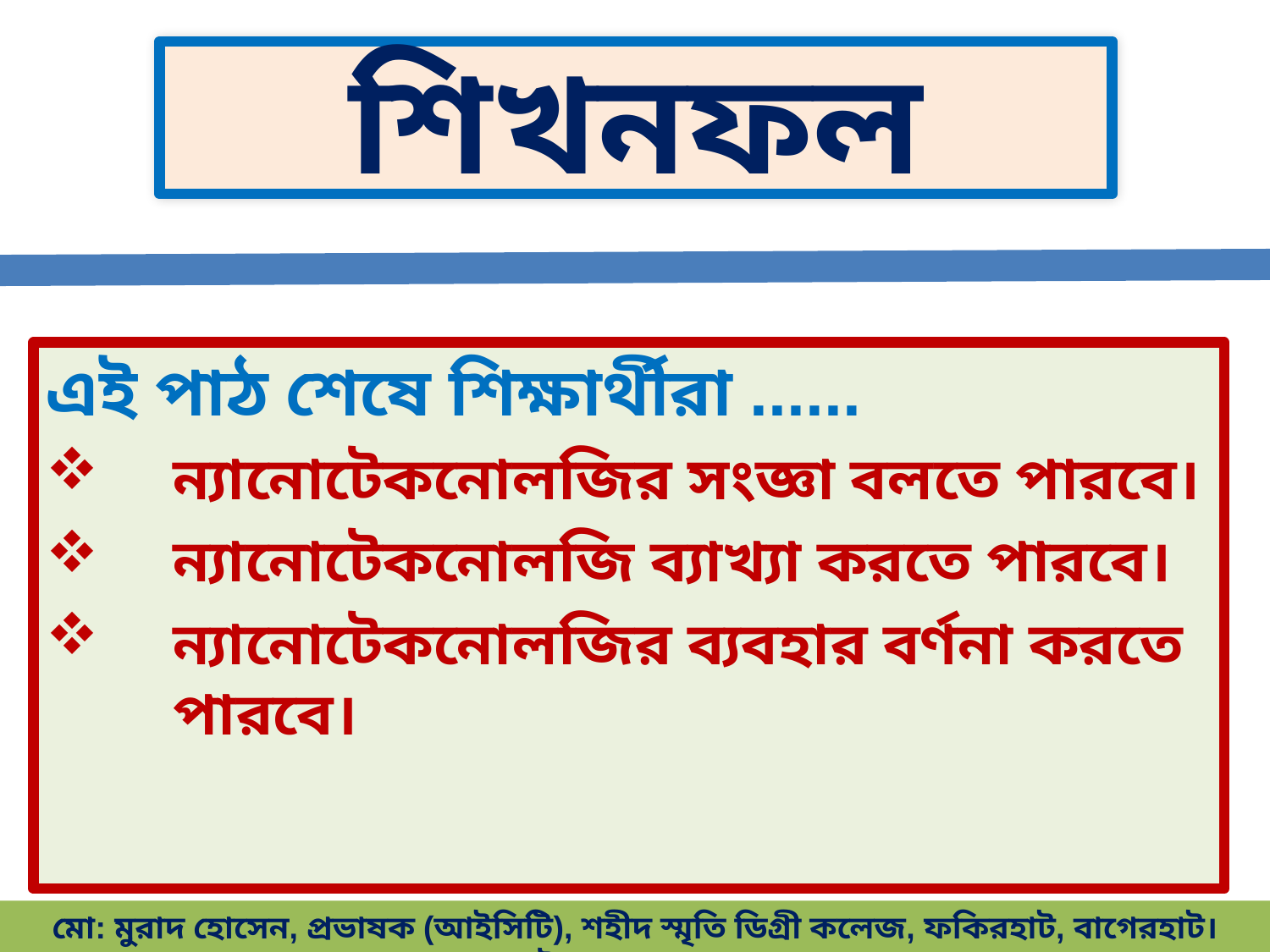

# শিখনফল
এই পাঠ শেষে শিক্ষার্থীরা ......
ন্যানোটেকনোলজির সংজ্ঞা বলতে পারবে।
ন্যানোটেকনোলজি ব্যাখ্যা করতে পারবে।
ন্যানোটেকনোলজির ব্যবহার বর্ণনা করতে পারবে।

মো: মুরাদ হোসেন, প্রভাষক (আইসিটি), শহীদ স্মৃতি ডিগ্রী কলেজ, ফকিরহাট, বাগেরহাট। মোবাইল- 01716-569235